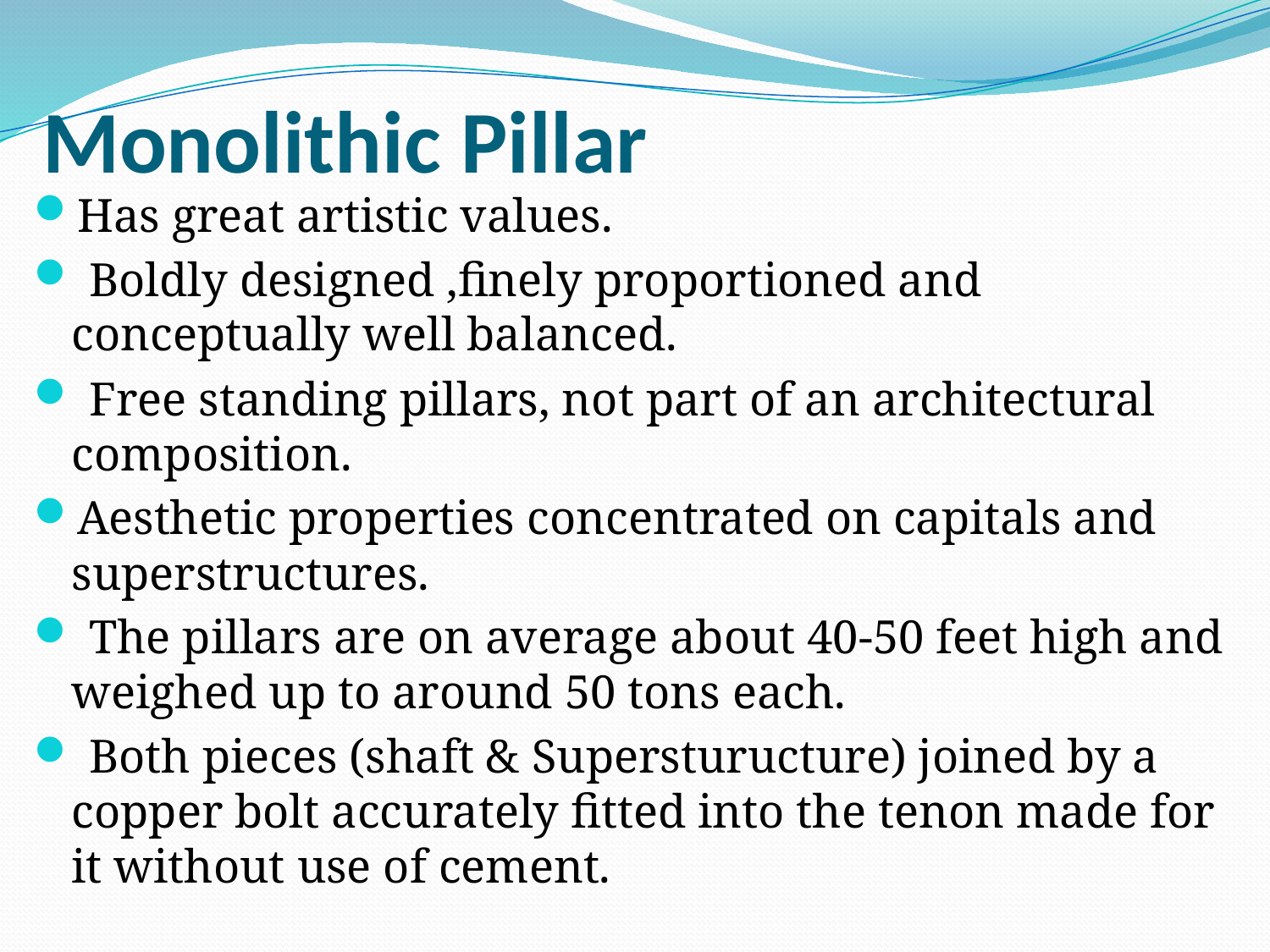

# Monolithic Pillar
Has great artistic values.
 Boldly designed ,finely proportioned and conceptually well balanced.
 Free standing pillars, not part of an architectural composition.
Aesthetic properties concentrated on capitals and superstructures.
 The pillars are on average about 40-50 feet high and weighed up to around 50 tons each.
 Both pieces (shaft & Supersturucture) joined by a copper bolt accurately fitted into the tenon made for it without use of cement.